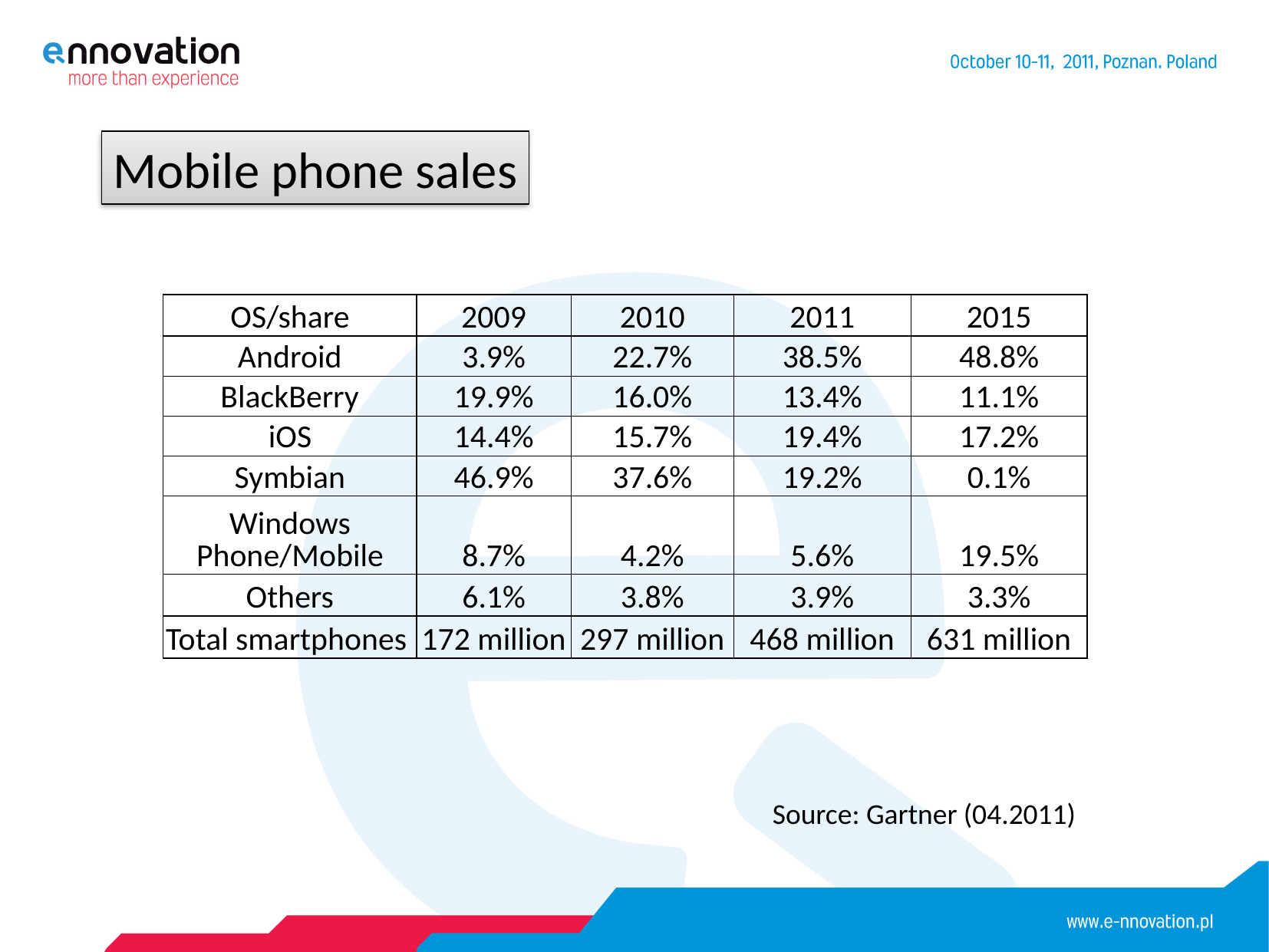

Mobile phone sales
| OS/share | 2009 | 2010 | 2011 | 2015 |
| --- | --- | --- | --- | --- |
| Android | 3.9% | 22.7% | 38.5% | 48.8% |
| BlackBerry | 19.9% | 16.0% | 13.4% | 11.1% |
| iOS | 14.4% | 15.7% | 19.4% | 17.2% |
| Symbian | 46.9% | 37.6% | 19.2% | 0.1% |
| Windows Phone/Mobile | 8.7% | 4.2% | 5.6% | 19.5% |
| Others | 6.1% | 3.8% | 3.9% | 3.3% |
| Total smartphones | 172 million | 297 million | 468 million | 631 million |
Source: Gartner (04.2011)